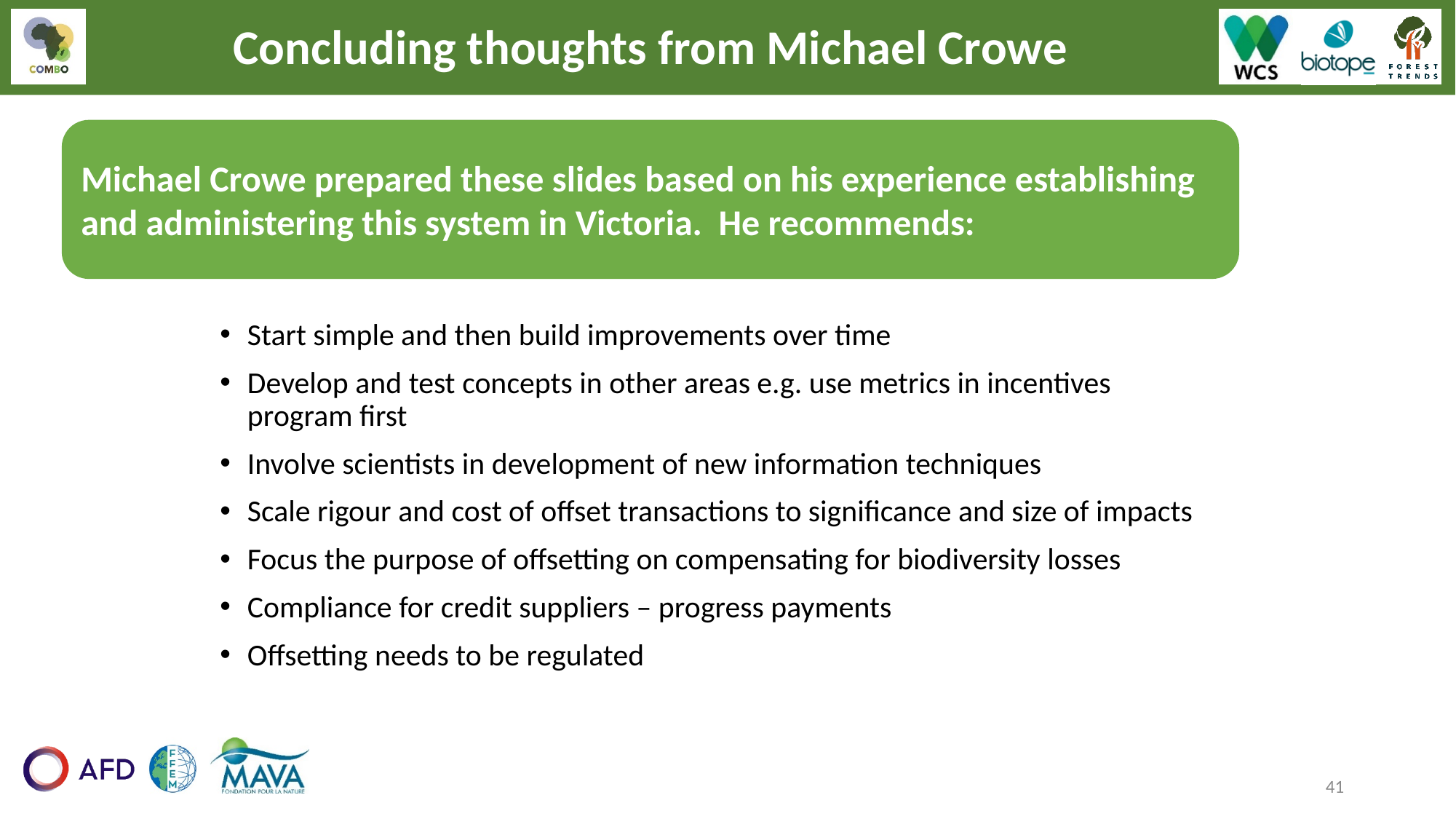

Concluding thoughts from Michael Crowe
Michael Crowe prepared these slides based on his experience establishing and administering this system in Victoria.  He recommends:

Start simple and then build improvements over time
Develop and test concepts in other areas e.g. use metrics in incentives program first
Involve scientists in development of new information techniques
Scale rigour and cost of offset transactions to significance and size of impacts
Focus the purpose of offsetting on compensating for biodiversity losses
Compliance for credit suppliers – progress payments
Offsetting needs to be regulated